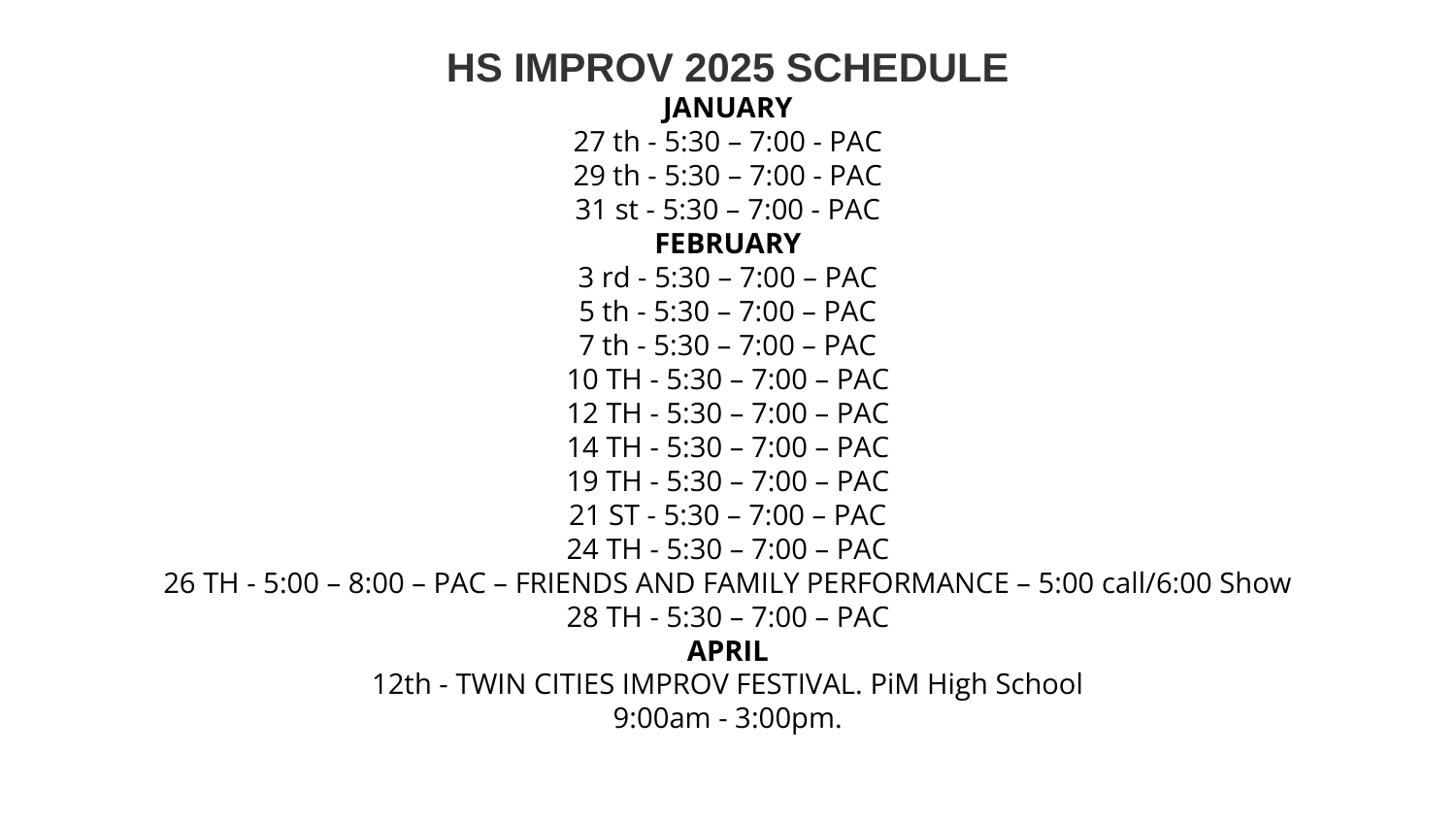

# HS IMPROV 2025 SCHEDULE JANUARY 27 th - 5:30 – 7:00 - PAC 29 th - 5:30 – 7:00 - PAC 31 st - 5:30 – 7:00 - PAC FEBRUARY 3 rd - 5:30 – 7:00 – PAC 5 th - 5:30 – 7:00 – PAC 7 th - 5:30 – 7:00 – PAC 10 TH - 5:30 – 7:00 – PAC 12 TH - 5:30 – 7:00 – PAC 14 TH - 5:30 – 7:00 – PAC 19 TH - 5:30 – 7:00 – PAC 21 ST - 5:30 – 7:00 – PAC 24 TH - 5:30 – 7:00 – PAC 26 TH - 5:00 – 8:00 – PAC – FRIENDS AND FAMILY PERFORMANCE – 5:00 call/6:00 Show 28 TH - 5:30 – 7:00 – PAC APRIL 12th - TWIN CITIES IMPROV FESTIVAL. PiM High School 9:00am - 3:00pm.